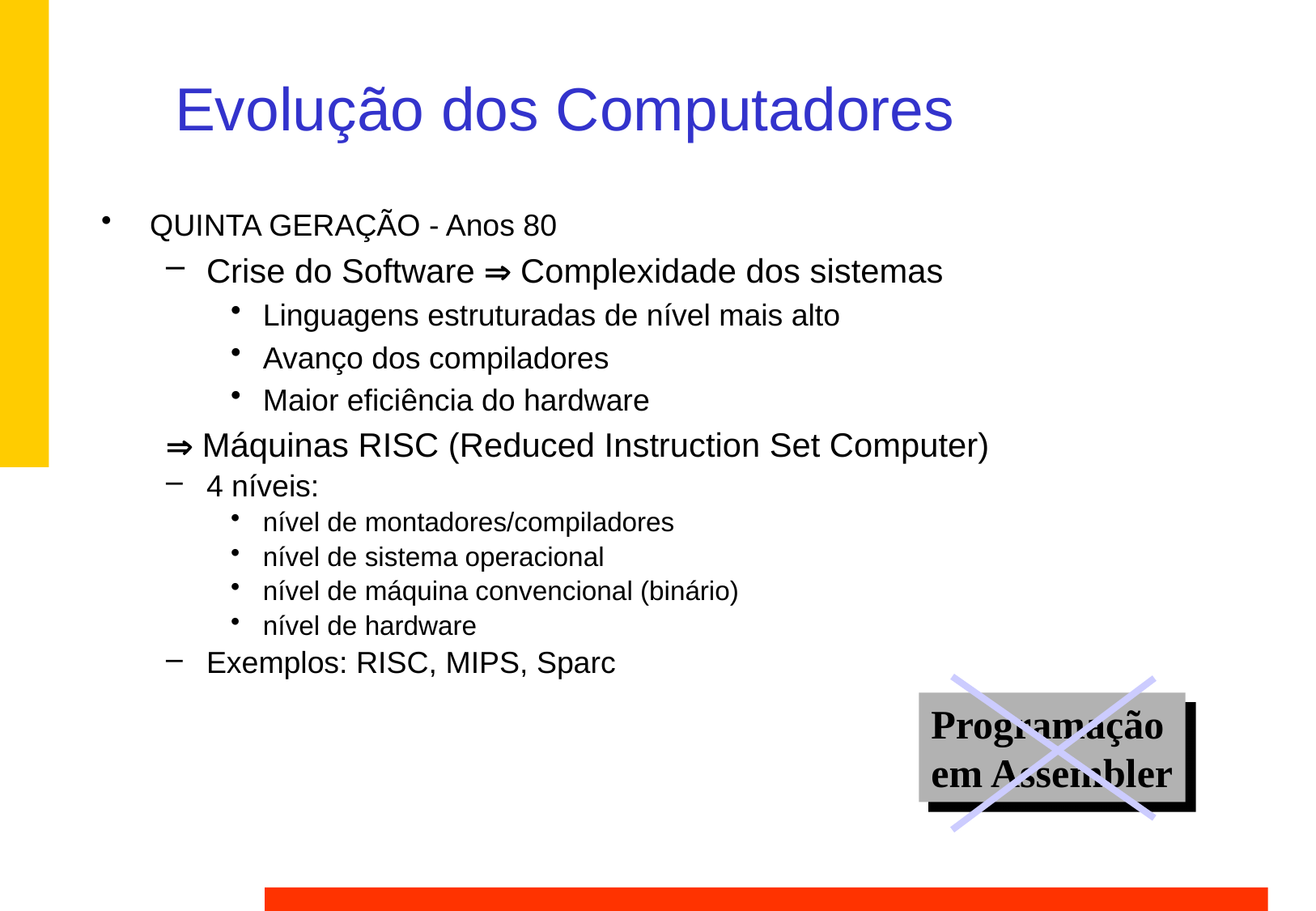

# Evolução dos Computadores
QUINTA GERAÇÃO - Anos 80
Crise do Software ⇒ Complexidade dos sistemas
Linguagens estruturadas de nível mais alto
Avanço dos compiladores
Maior eficiência do hardware
⇒ Máquinas RISC (Reduced Instruction Set Computer)
4 níveis:
nível de montadores/compiladores
nível de sistema operacional
nível de máquina convencional (binário)
nível de hardware
Exemplos: RISC, MIPS, Sparc

Programação
em Assembler